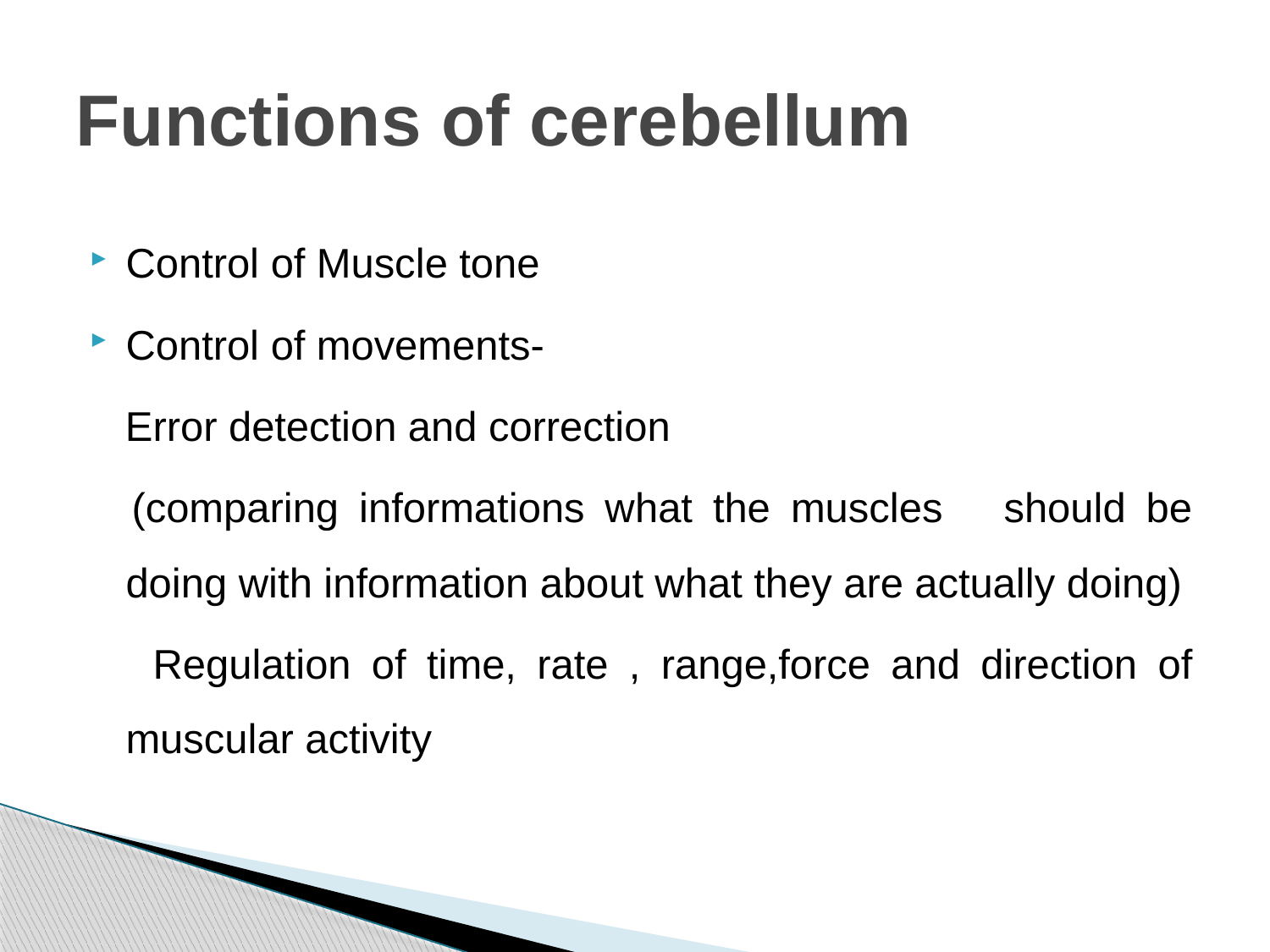

# Functions of cerebellum
Control of Muscle tone
Control of movements-
   Error detection and correction
  (comparing informations what the muscles   should be doing with information about what they are actually doing)
   Regulation of time, rate , range,force and direction of muscular activity